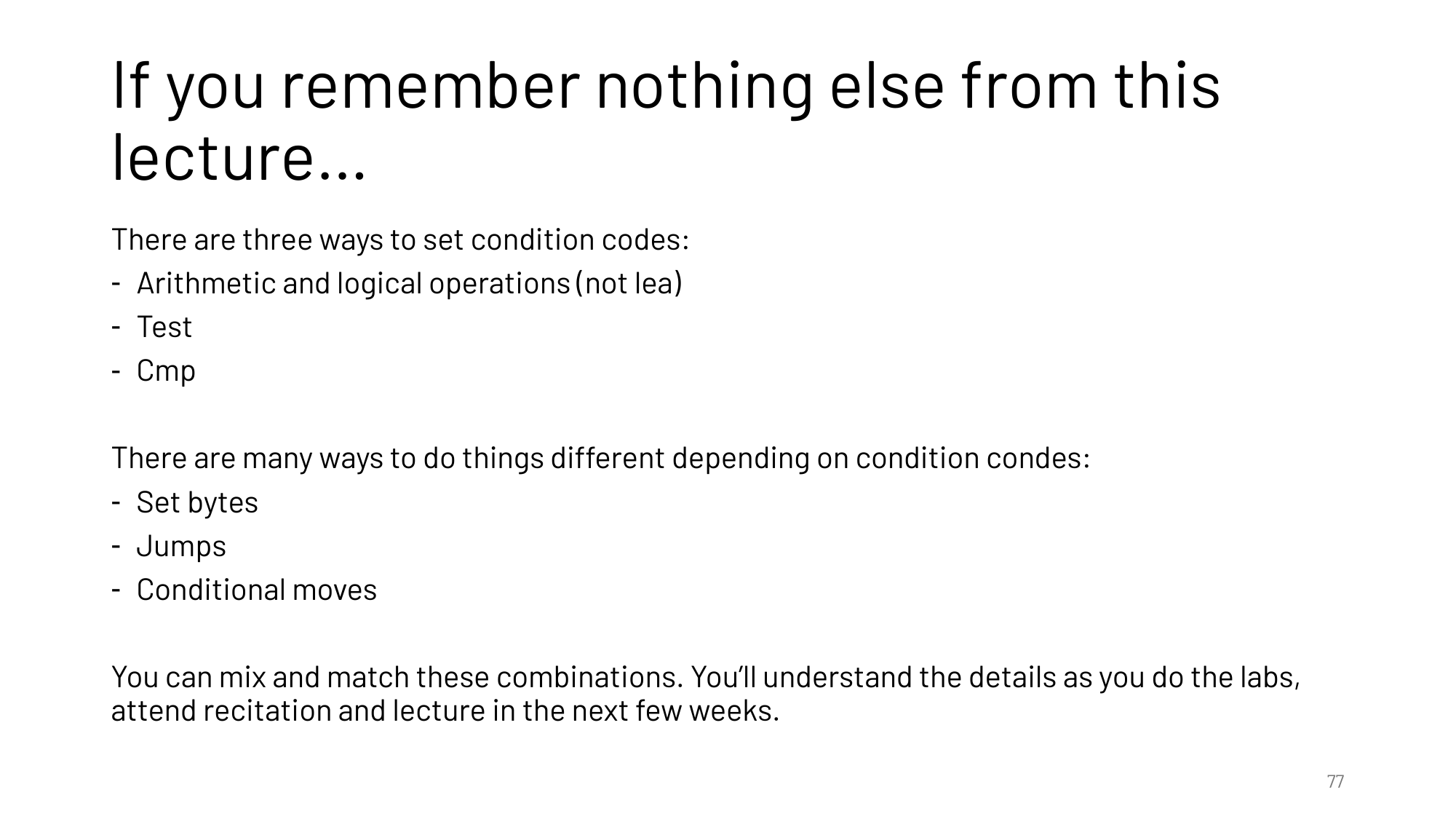

# If you remember nothing else from this lecture…
There are three ways to set condition codes:
Arithmetic and logical operations (not lea)
Test
Cmp

There are many ways to do things different depending on condition condes:
Set bytes
Jumps
Conditional moves

You can mix and match these combinations. You’ll understand the details as you do the labs, attend recitation and lecture in the next few weeks.

77